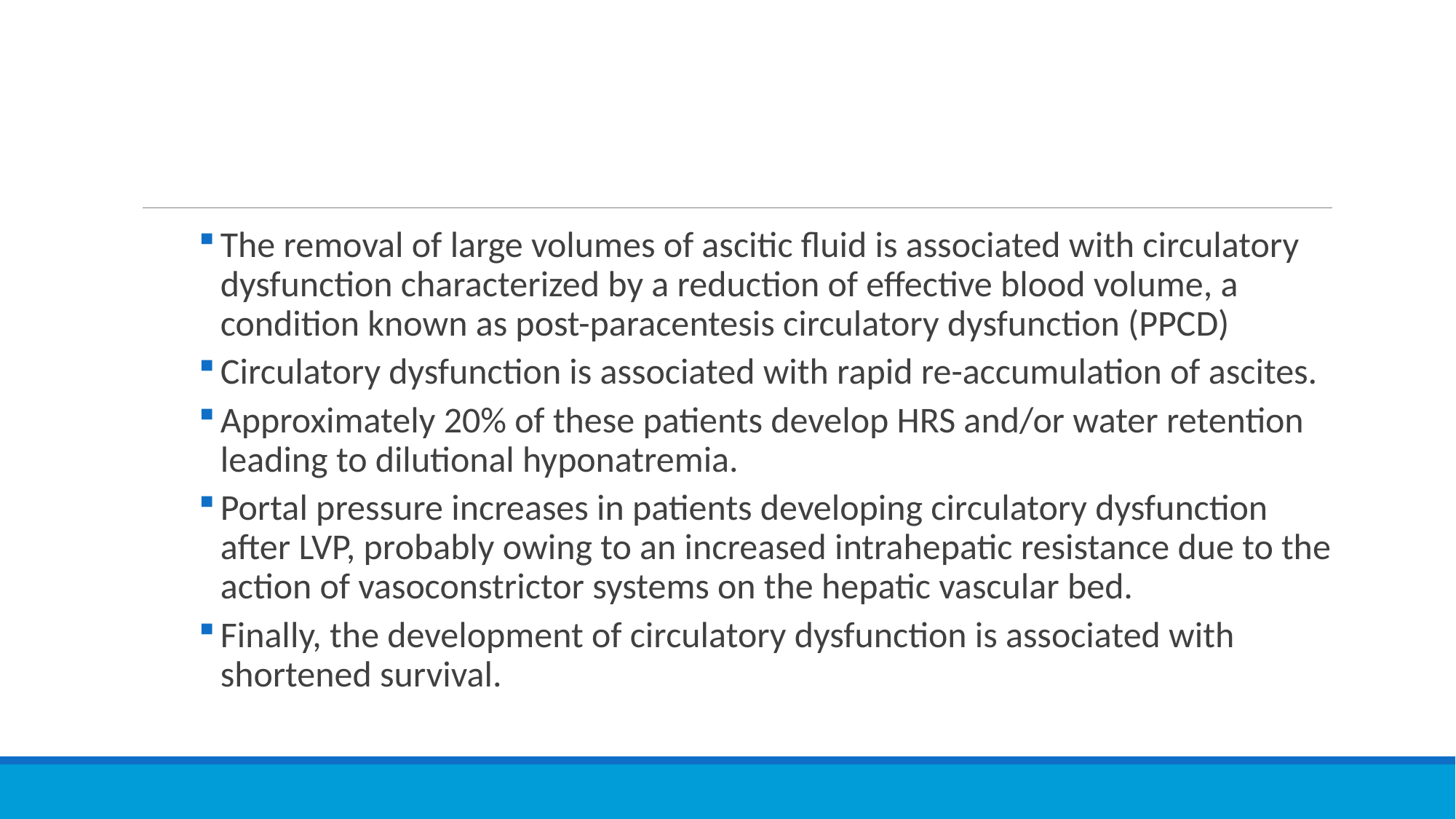

#
The removal of large volumes of ascitic fluid is associated with circulatory dysfunction characterized by a reduction of effective blood volume, a condition known as post-paracentesis circulatory dysfunction (PPCD)
Circulatory dysfunction is associated with rapid re-accumulation of ascites.
Approximately 20% of these patients develop HRS and/or water retention leading to dilutional hyponatremia.
Portal pressure increases in patients developing circulatory dysfunction after LVP, probably owing to an increased intrahepatic resistance due to the action of vasoconstrictor systems on the hepatic vascular bed.
Finally, the development of circulatory dysfunction is associated with shortened survival.